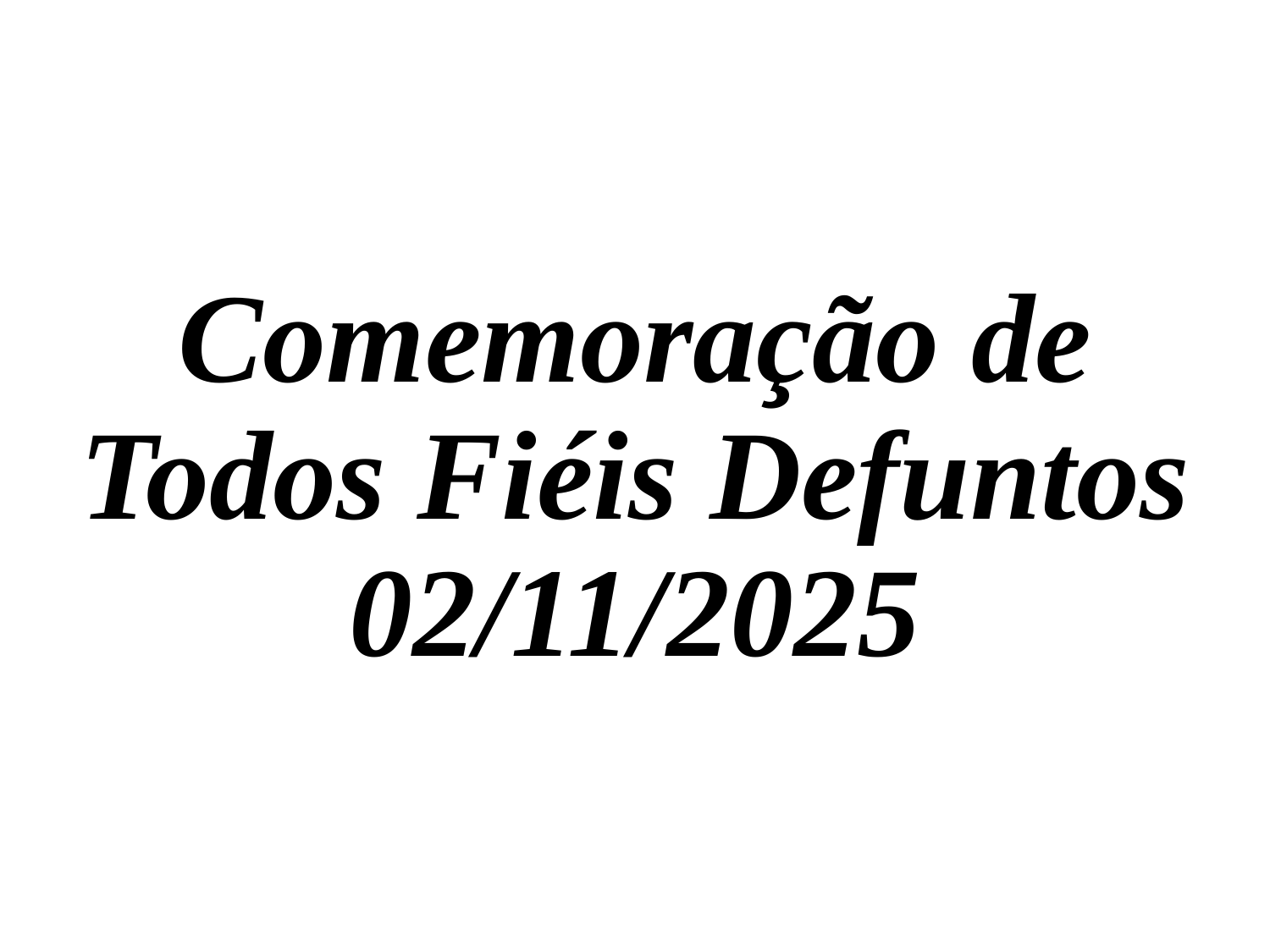

# Comemoração de Todos Fiéis Defuntos 02/11/2025